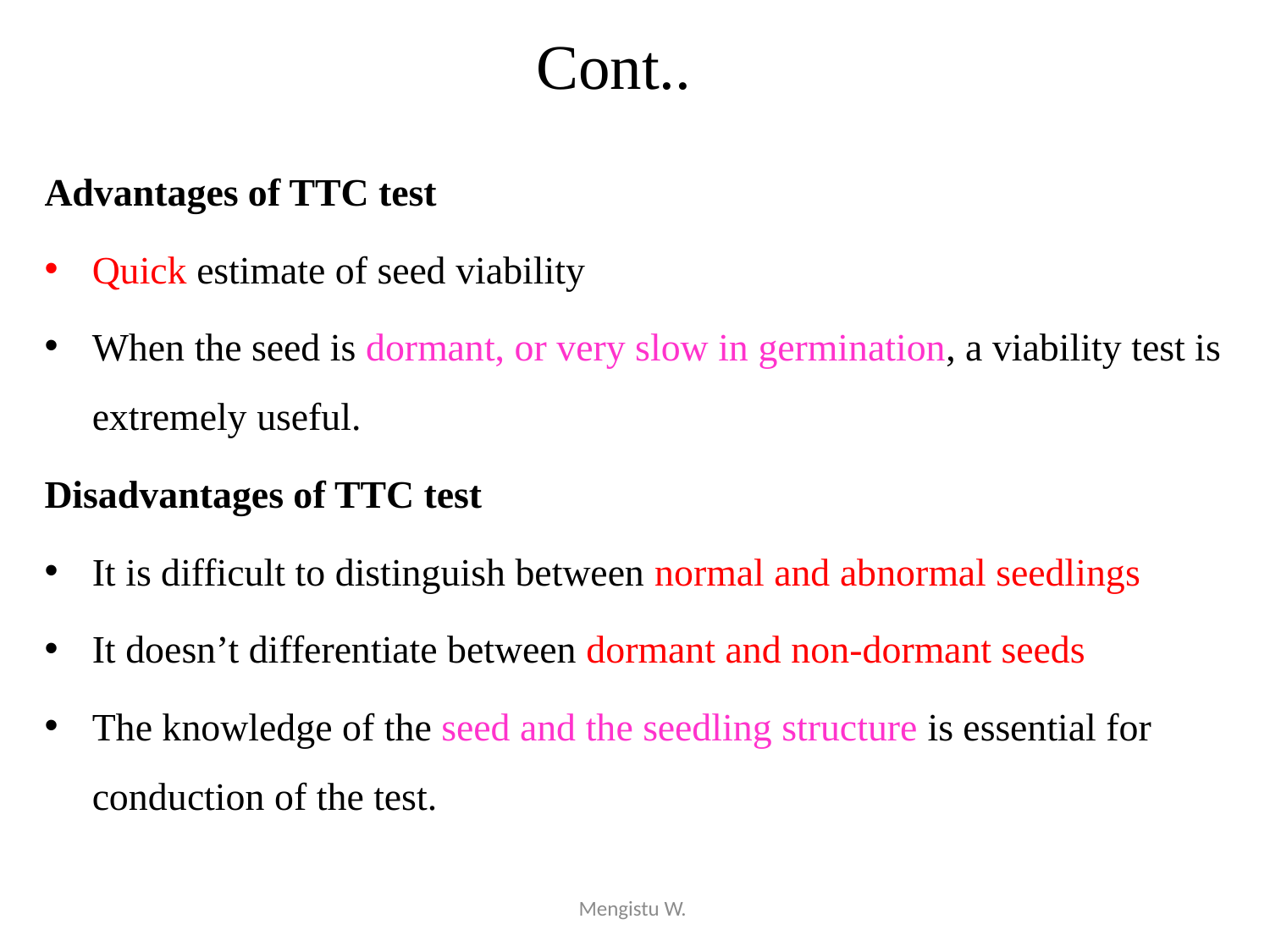

# Cont..
Advantages of TTC test
Quick estimate of seed viability
When the seed is dormant, or very slow in germination, a viability test is extremely useful.
Disadvantages of TTC test
It is difficult to distinguish between normal and abnormal seedlings
It doesn’t differentiate between dormant and non-dormant seeds
The knowledge of the seed and the seedling structure is essential for conduction of the test.

Mengistu W.